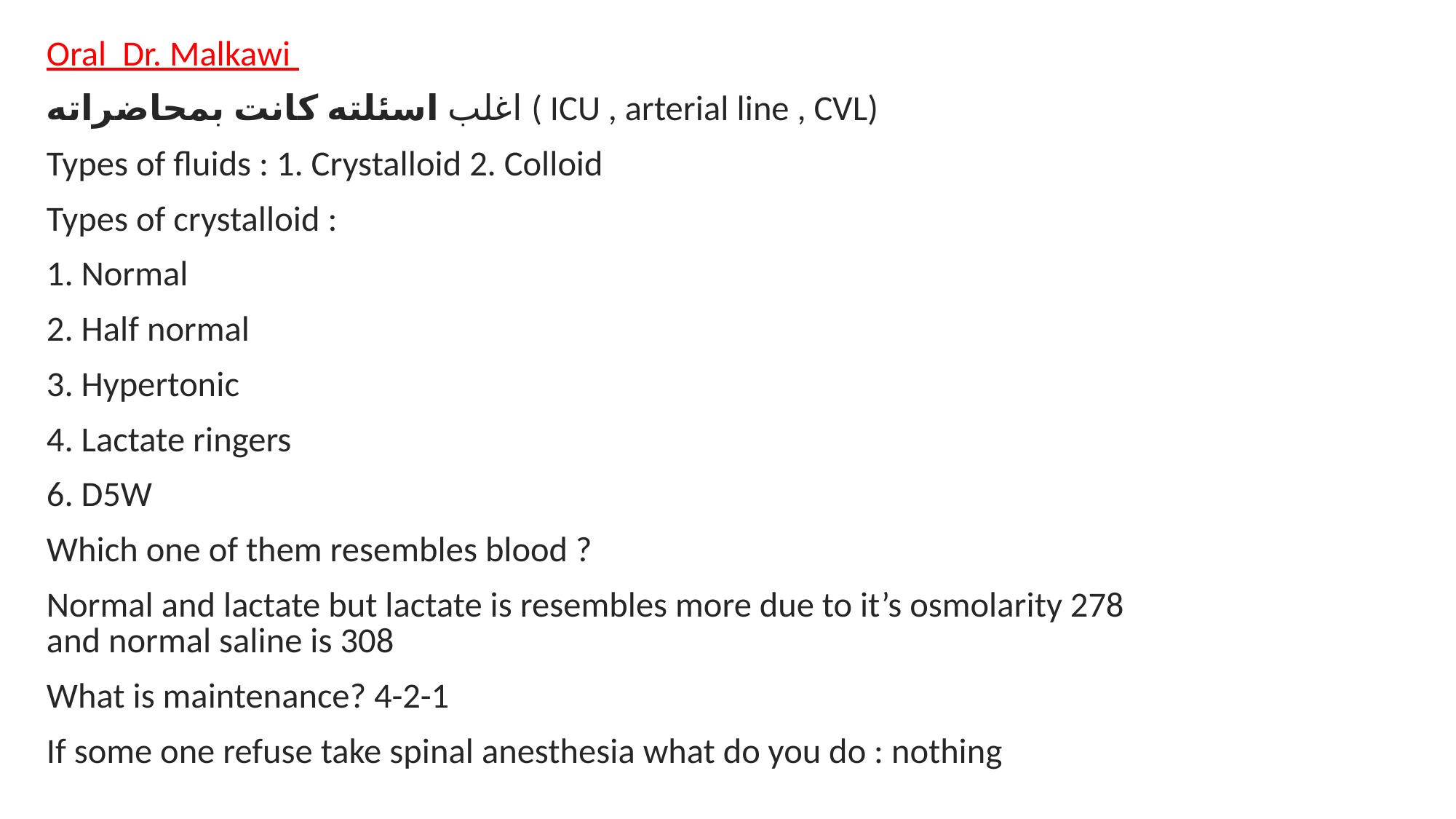

Oral  Dr. Malkawi
اغلب اسئلته كانت بمحاضراته ( ICU , arterial line , CVL)
Types of fluids : 1. Crystalloid 2. Colloid
Types of crystalloid :
1. Normal
2. Half normal
3. Hypertonic
4. Lactate ringers
6. D5W
Which one of them resembles blood ?
Normal and lactate but lactate is resembles more due to it’s osmolarity 278 and normal saline is 308
What is maintenance? 4-2-1
If some one refuse take spinal anesthesia what do you do : nothing